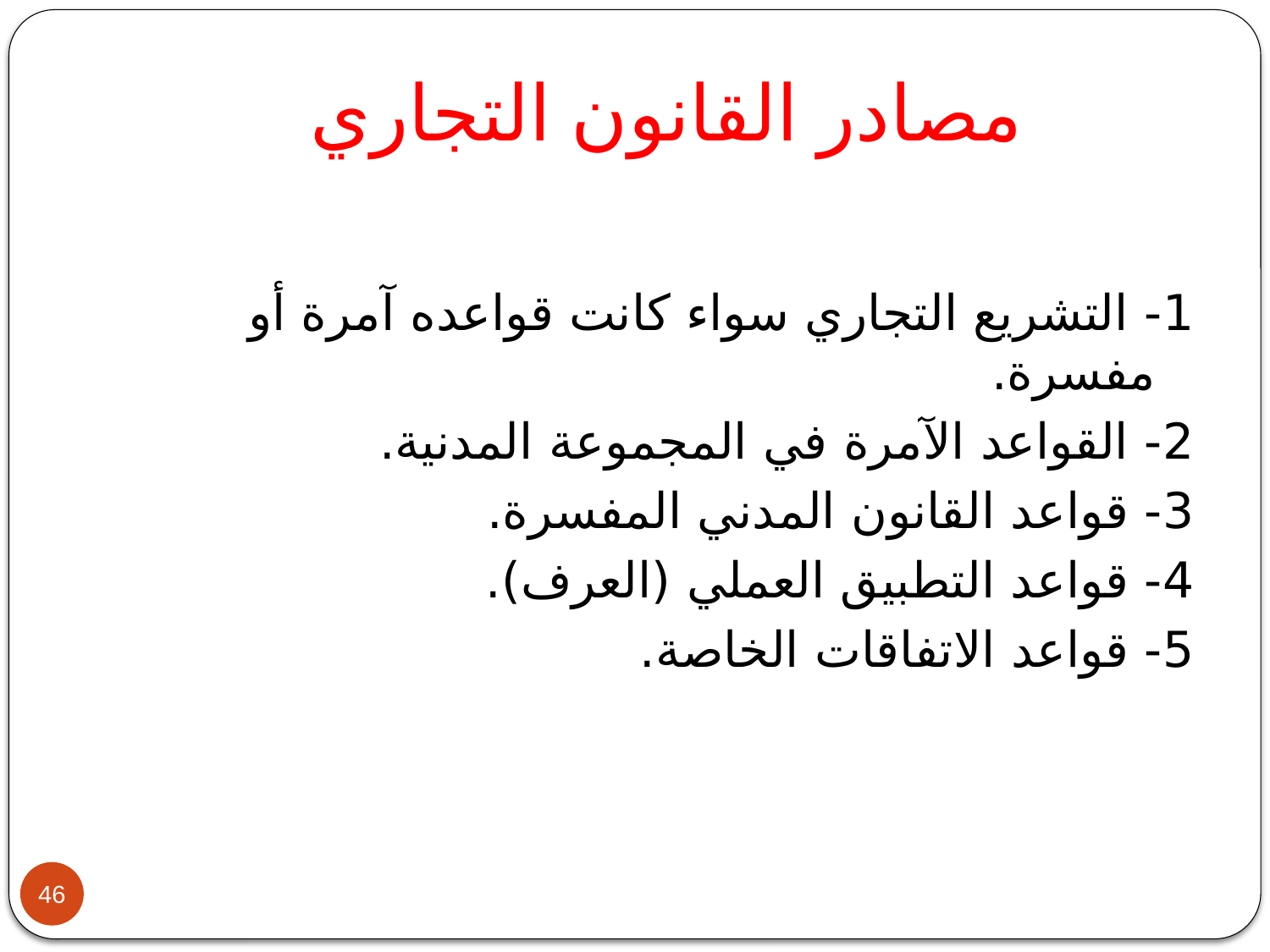

# مصادر القانون التجاري
1- التشريع التجاري سواء كانت قواعده آمرة أو مفسرة.
2- القواعد الآمرة في المجموعة المدنية.
3- قواعد القانون المدني المفسرة.
4- قواعد التطبيق العملي (العرف).
5- قواعد الاتفاقات الخاصة.
46